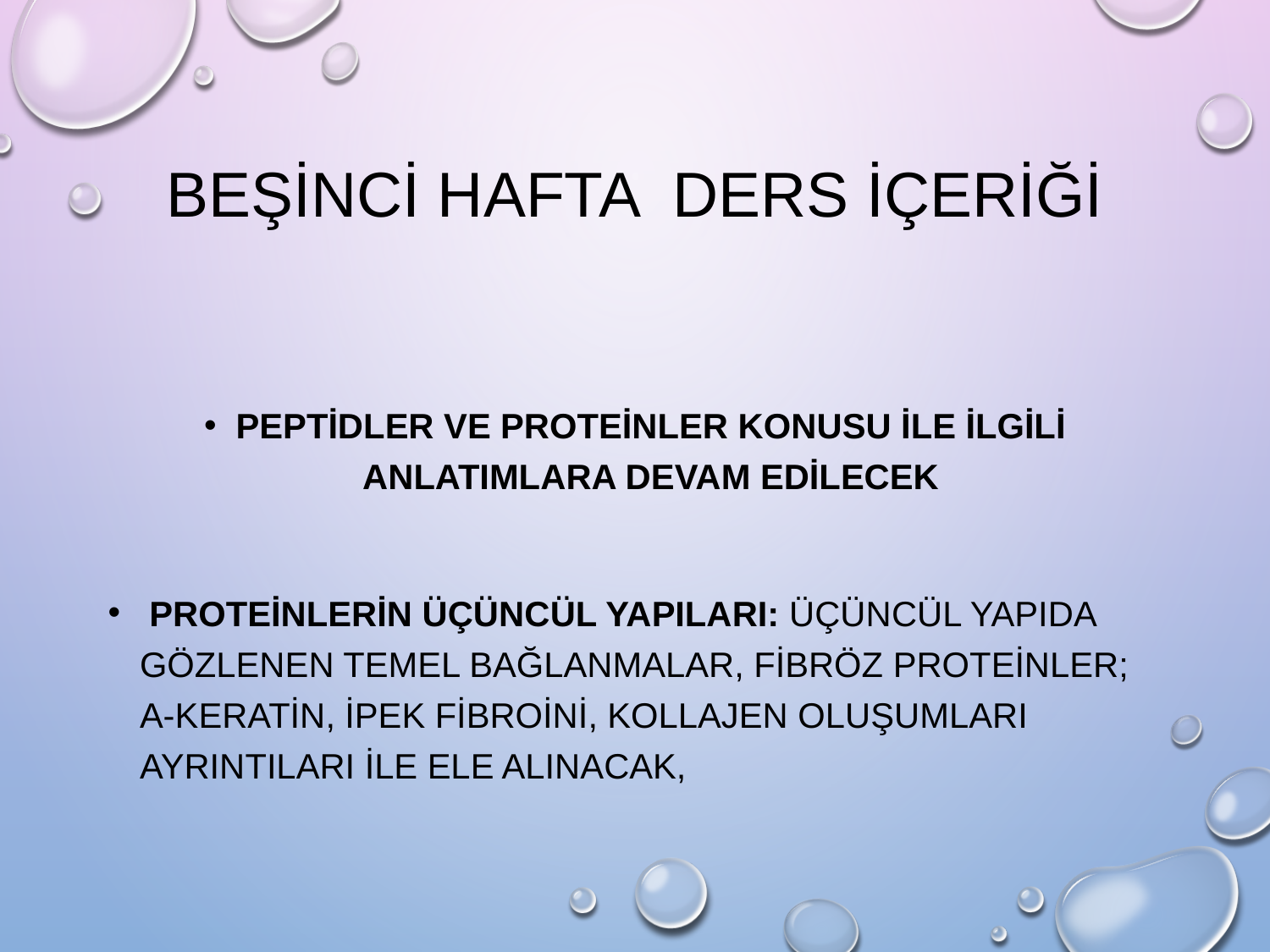

# BEŞİNCİ HAFTA  DERS İÇERİĞİ

Peptidler ve Proteinler Konusu ile ilgili anlatımlara devam edilecek

 Proteinlerin Üçüncül Yapıları: Üçüncül yapıda gözlenen temel bağlanmalar, fibröz proteinler; α-keratin, ipek fibroini, kollajen oluşumları ayrıntıları ile ele alınacak,